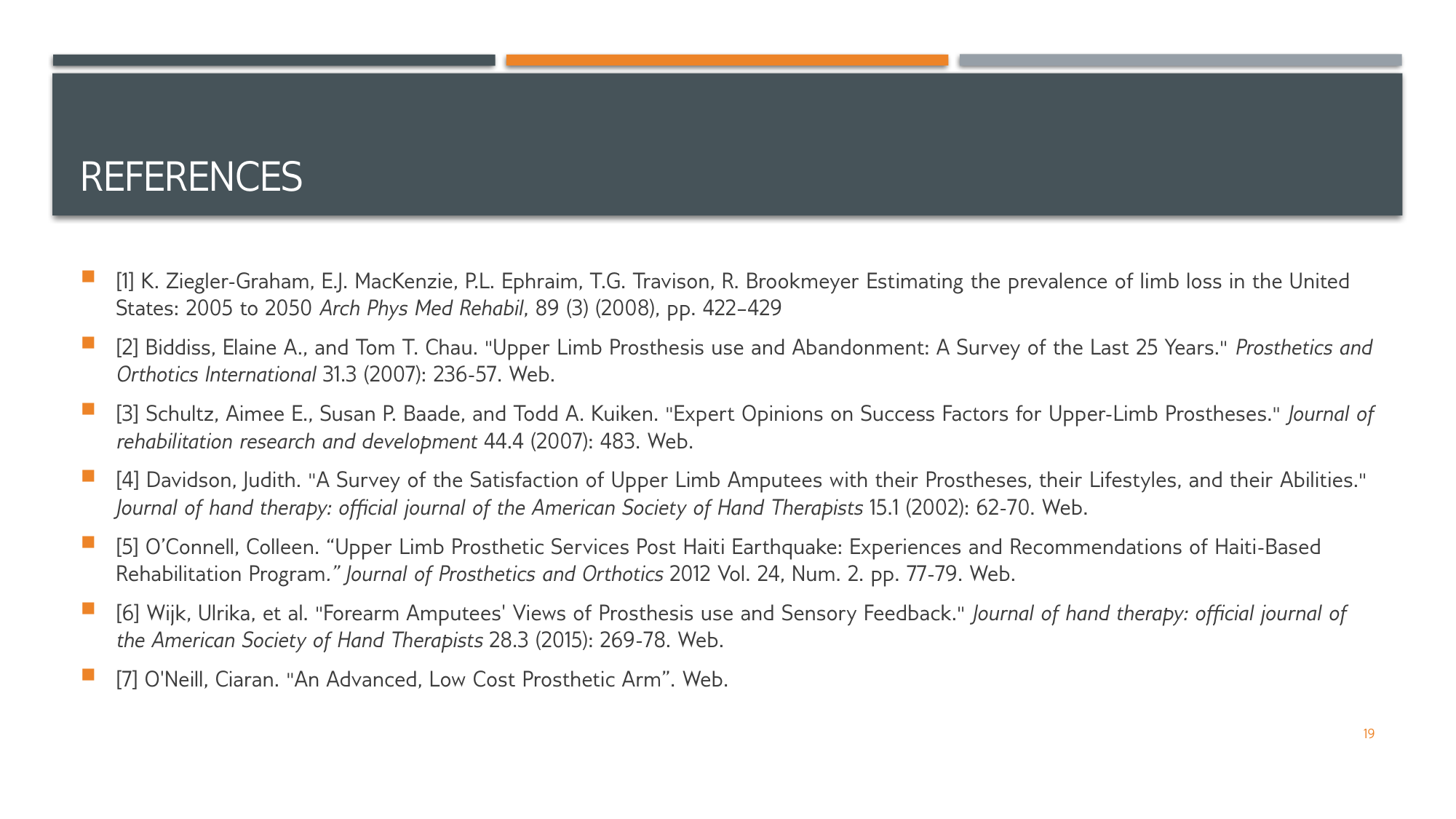

# references
[1] K. Ziegler-Graham, E.J. MacKenzie, P.L. Ephraim, T.G. Travison, R. Brookmeyer Estimating the prevalence of limb loss in the United States: 2005 to 2050 Arch Phys Med Rehabil, 89 (3) (2008), pp. 422–429
[2] Biddiss, Elaine A., and Tom T. Chau. "Upper Limb Prosthesis use and Abandonment: A Survey of the Last 25 Years." Prosthetics and Orthotics International 31.3 (2007): 236-57. Web.
[3] Schultz, Aimee E., Susan P. Baade, and Todd A. Kuiken. "Expert Opinions on Success Factors for Upper-Limb Prostheses." Journal of rehabilitation research and development 44.4 (2007): 483. Web.
[4] Davidson, Judith. "A Survey of the Satisfaction of Upper Limb Amputees with their Prostheses, their Lifestyles, and their Abilities." Journal of hand therapy: official journal of the American Society of Hand Therapists 15.1 (2002): 62-70. Web.
[5] O’Connell, Colleen. “Upper Limb Prosthetic Services Post Haiti Earthquake: Experiences and Recommendations of Haiti-Based Rehabilitation Program.” Journal of Prosthetics and Orthotics 2012 Vol. 24, Num. 2. pp. 77-79. Web.
[6] Wijk, Ulrika, et al. "Forearm Amputees' Views of Prosthesis use and Sensory Feedback." Journal of hand therapy: official journal of the American Society of Hand Therapists 28.3 (2015): 269-78. Web.
[7] O'Neill, Ciaran. "An Advanced, Low Cost Prosthetic Arm”. Web.

19